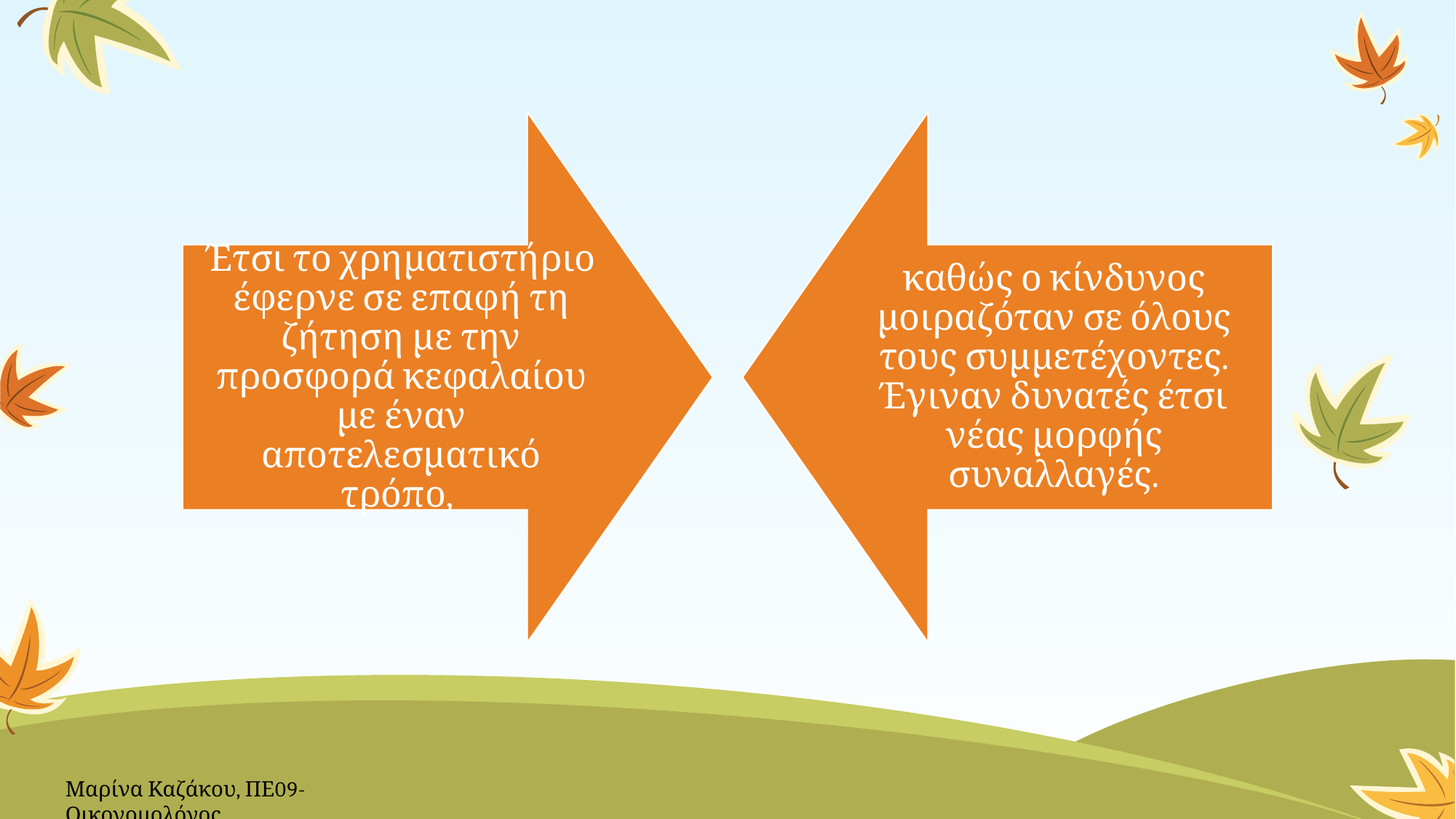

Έτσι το χρηματιστήριο έφερνε σε επαφή τη ζήτηση με την προσφορά κεφαλαίου με έναν αποτελεσματικό τρόπο,
καθώς ο κίνδυνος μοιραζόταν σε όλους τους συμμετέχοντες. Έγιναν δυνατές έτσι νέας μορφής συναλλαγές.
Μαρίνα Καζάκου, ΠΕ09-Οικονομολόγος